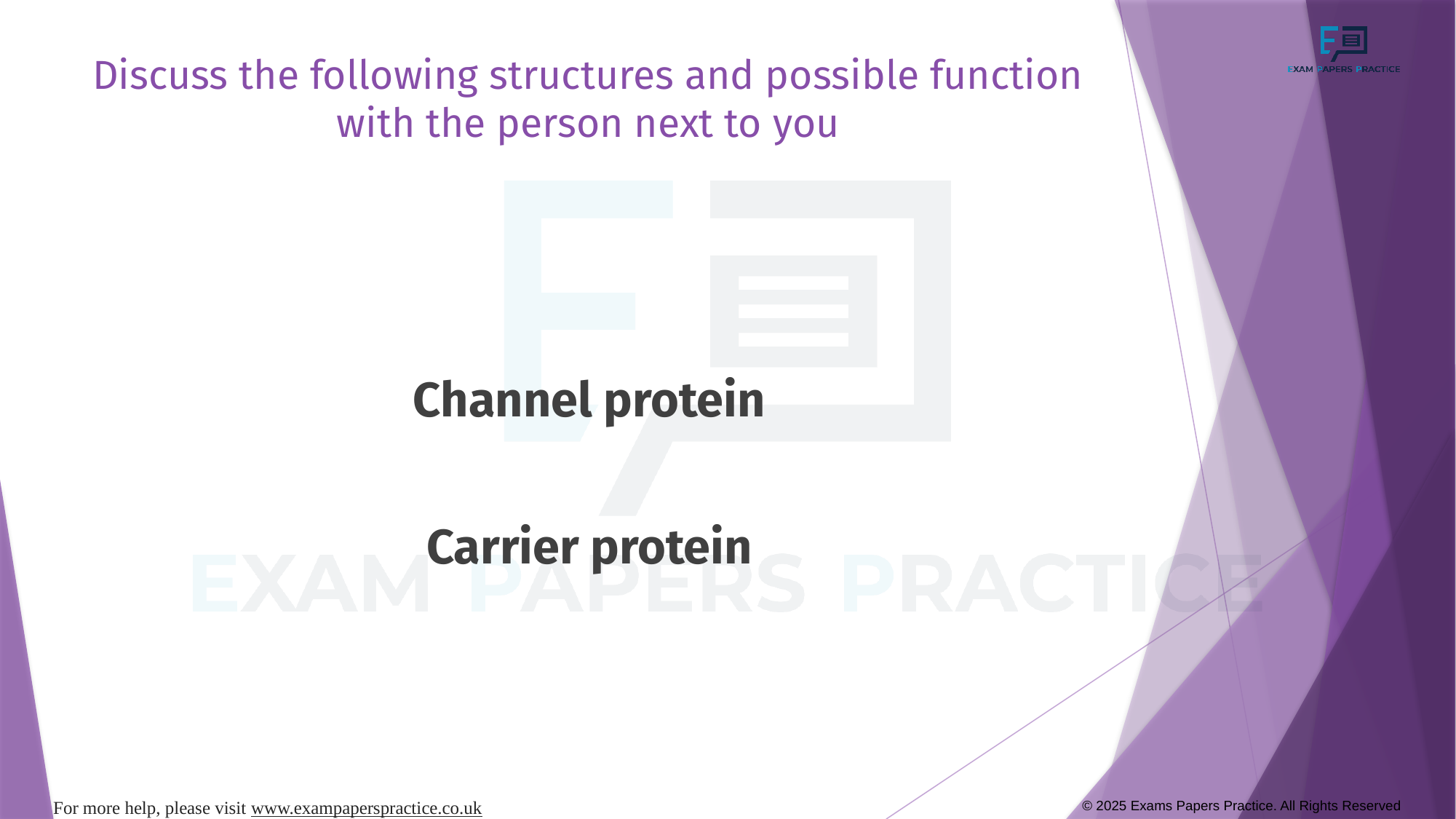

# Discuss the following structures and possible function with the person next to you

Channel protein

Carrier protein